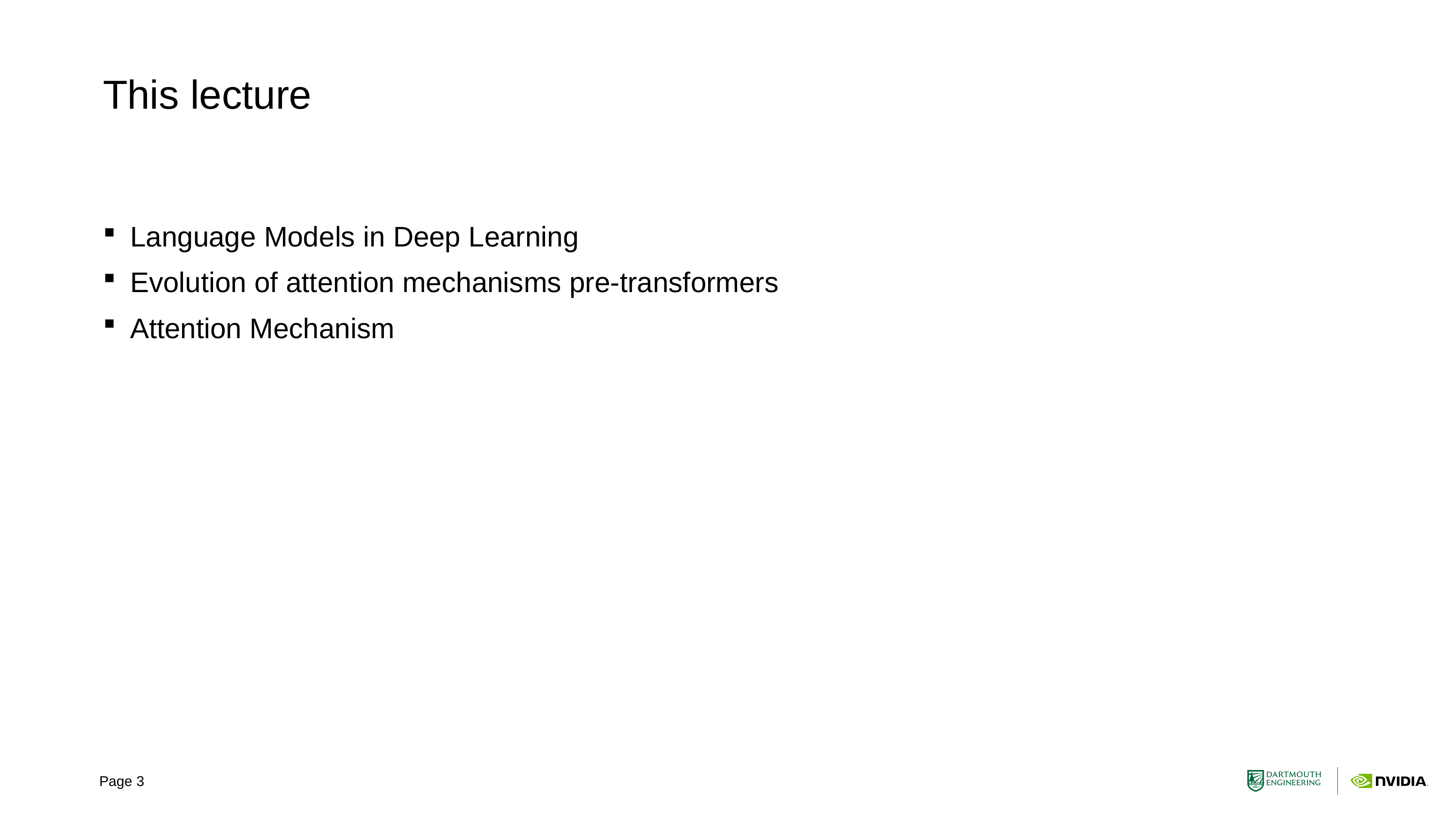

# This lecture
Language Models in Deep Learning
Evolution of attention mechanisms pre-transformers
Attention Mechanism